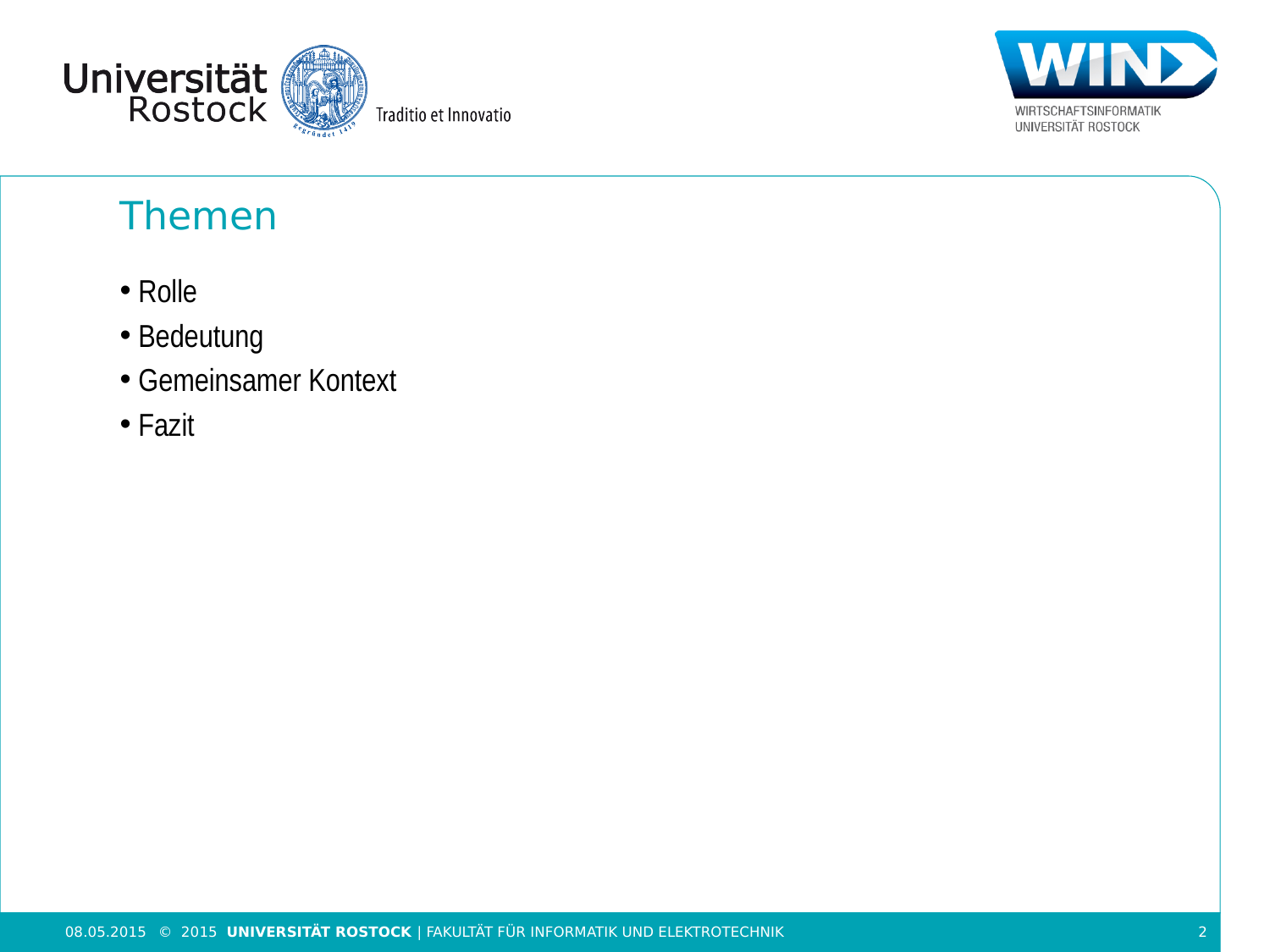

# Themen
 Rolle
 Bedeutung
 Gemeinsamer Kontext
 Fazit
08.05.2015
©  2015  UNIVERSITÄT ROSTOCK | Fakultät für Informatik und Elektrotechnik
2